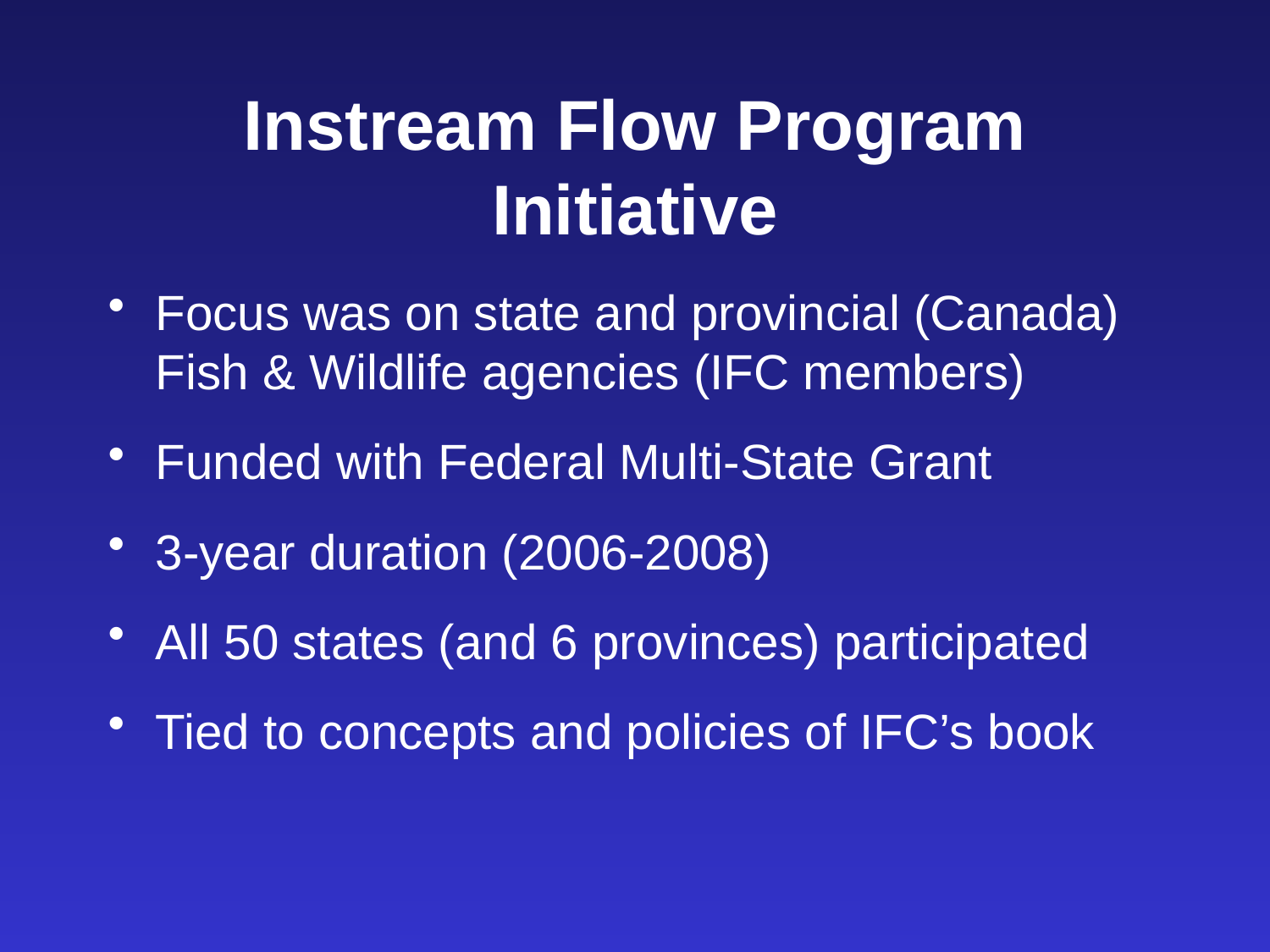

Instream Flow Program Initiative
Focus was on state and provincial (Canada) Fish & Wildlife agencies (IFC members)
Funded with Federal Multi-State Grant
3-year duration (2006-2008)
All 50 states (and 6 provinces) participated
Tied to concepts and policies of IFC’s book